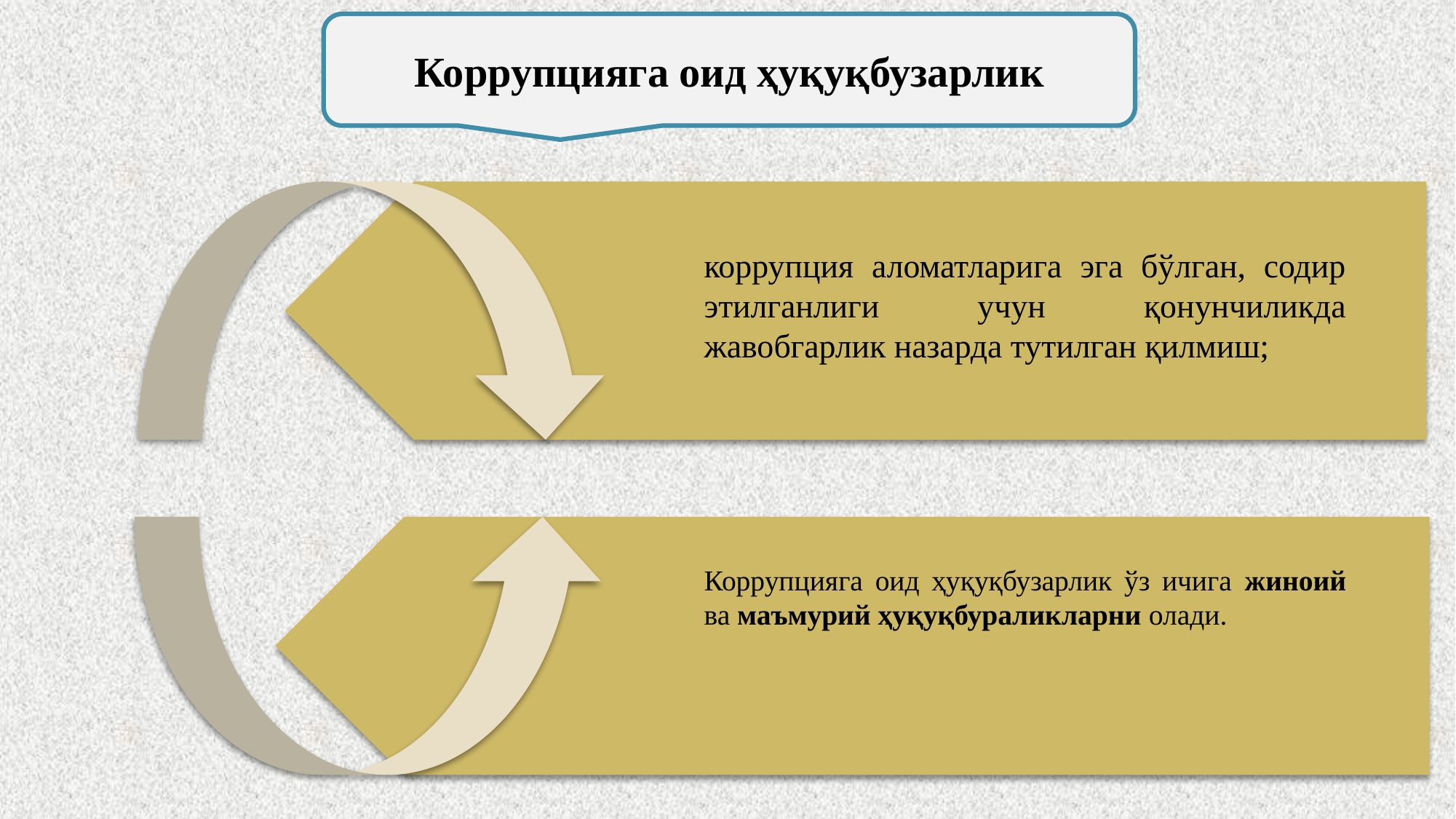

Коррупцияга оид ҳуқуқбузарлик

коррупция аломатларига эга бўлган, содир этилганлиги учун қонунчиликда жавобгарлик назарда тутилган қилмиш;
Коррупцияга оид ҳуқуқбузарлик ўз ичига жиноий ва маъмурий ҳуқуқбураликларни олади.